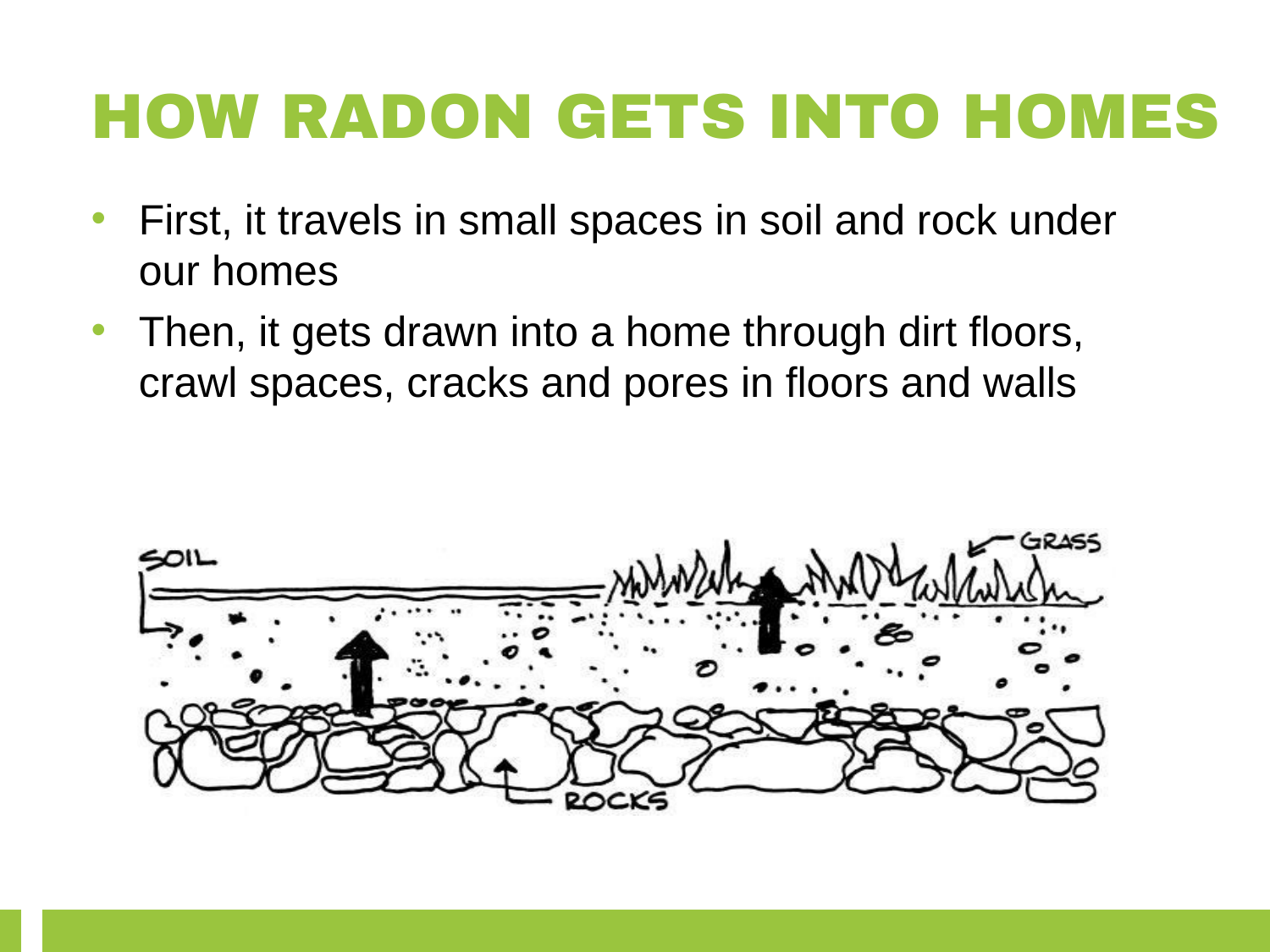

HOW RADON GETS INTO HOMES
First, it travels in small spaces in soil and rock under our homes
Then, it gets drawn into a home through dirt floors, crawl spaces, cracks and pores in floors and walls